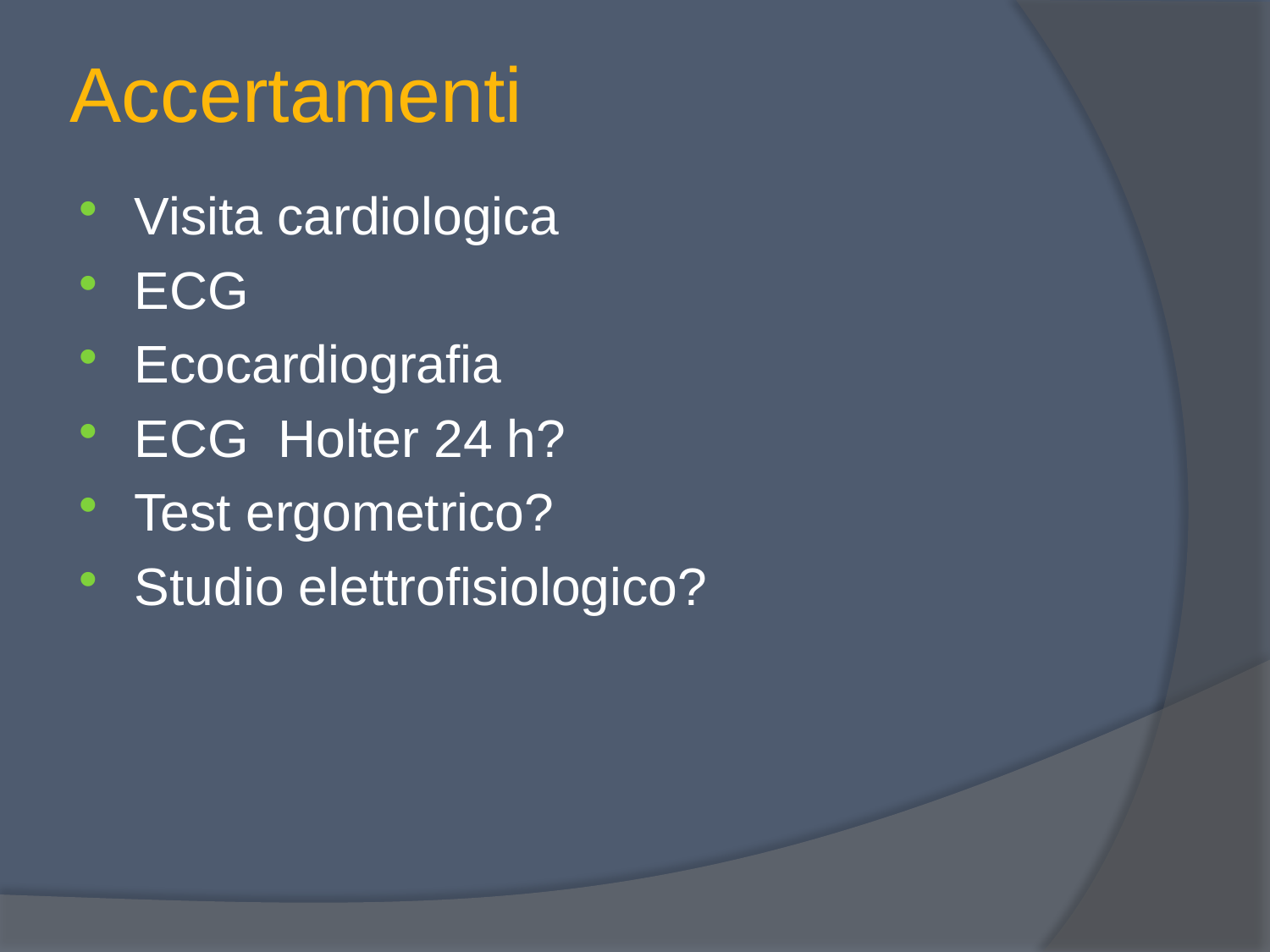

# Accertamenti
Visita cardiologica
ECG
Ecocardiografia
ECG  Holter 24 h?
Test ergometrico?
Studio elettrofisiologico?